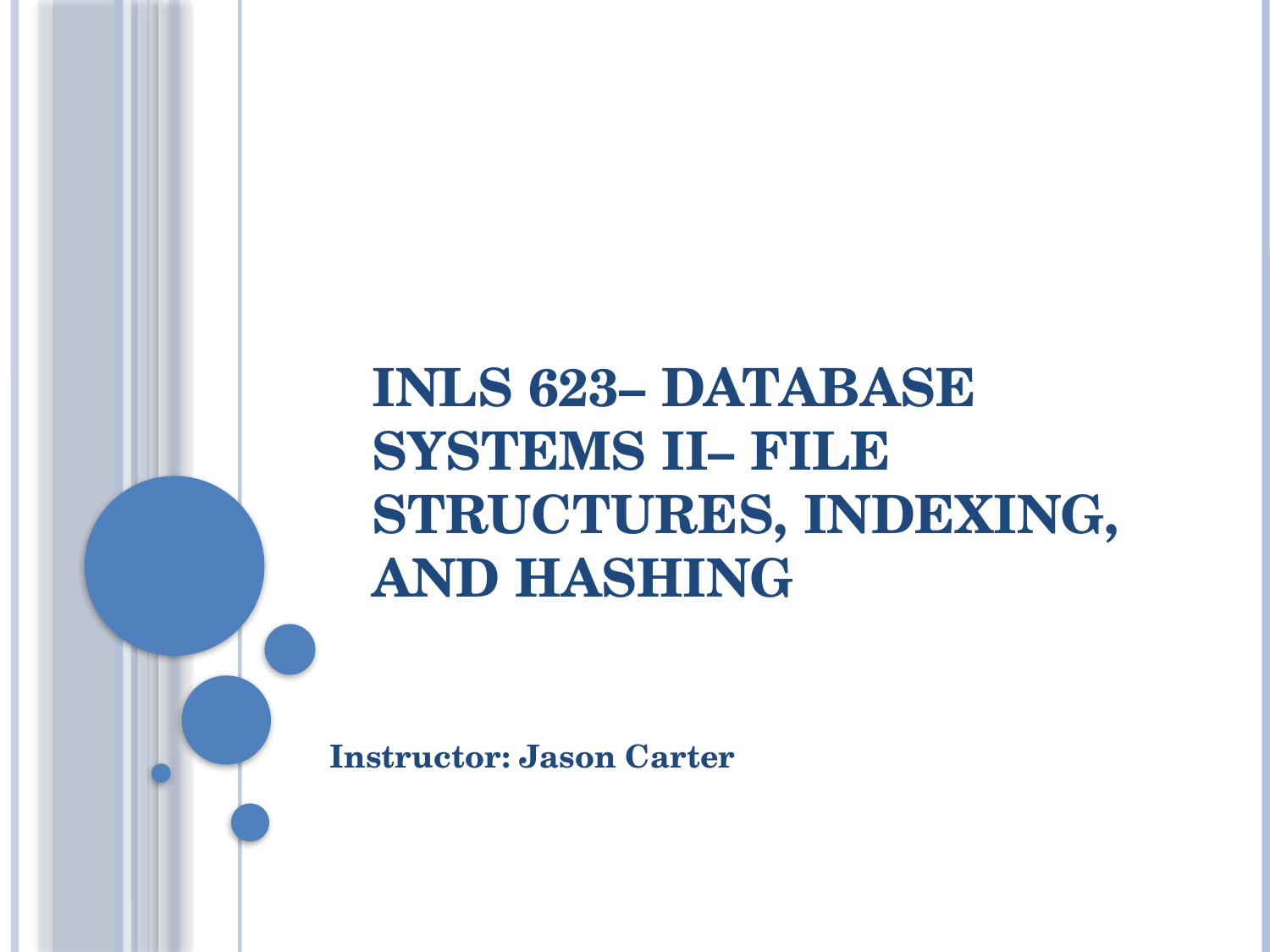

# INLS 623– Database Systems II– File Structures, Indexing, and Hashing
Instructor: Jason Carter